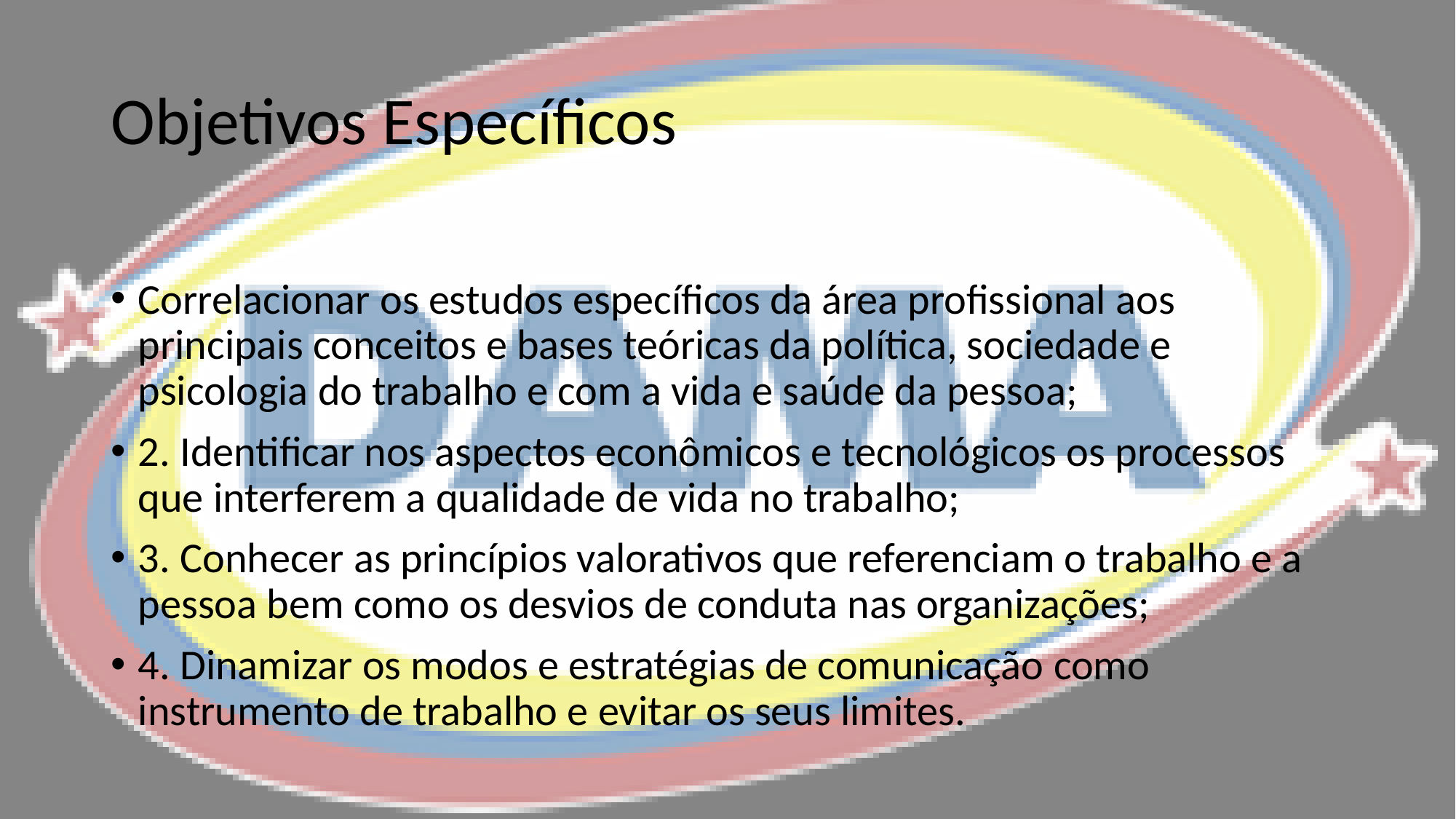

# Objetivos Específicos
Correlacionar os estudos específicos da área profissional aos principais conceitos e bases teóricas da política, sociedade e psicologia do trabalho e com a vida e saúde da pessoa;
2. Identificar nos aspectos econômicos e tecnológicos os processos que interferem a qualidade de vida no trabalho;
3. Conhecer as princípios valorativos que referenciam o trabalho e a pessoa bem como os desvios de conduta nas organizações;
4. Dinamizar os modos e estratégias de comunicação como instrumento de trabalho e evitar os seus limites.